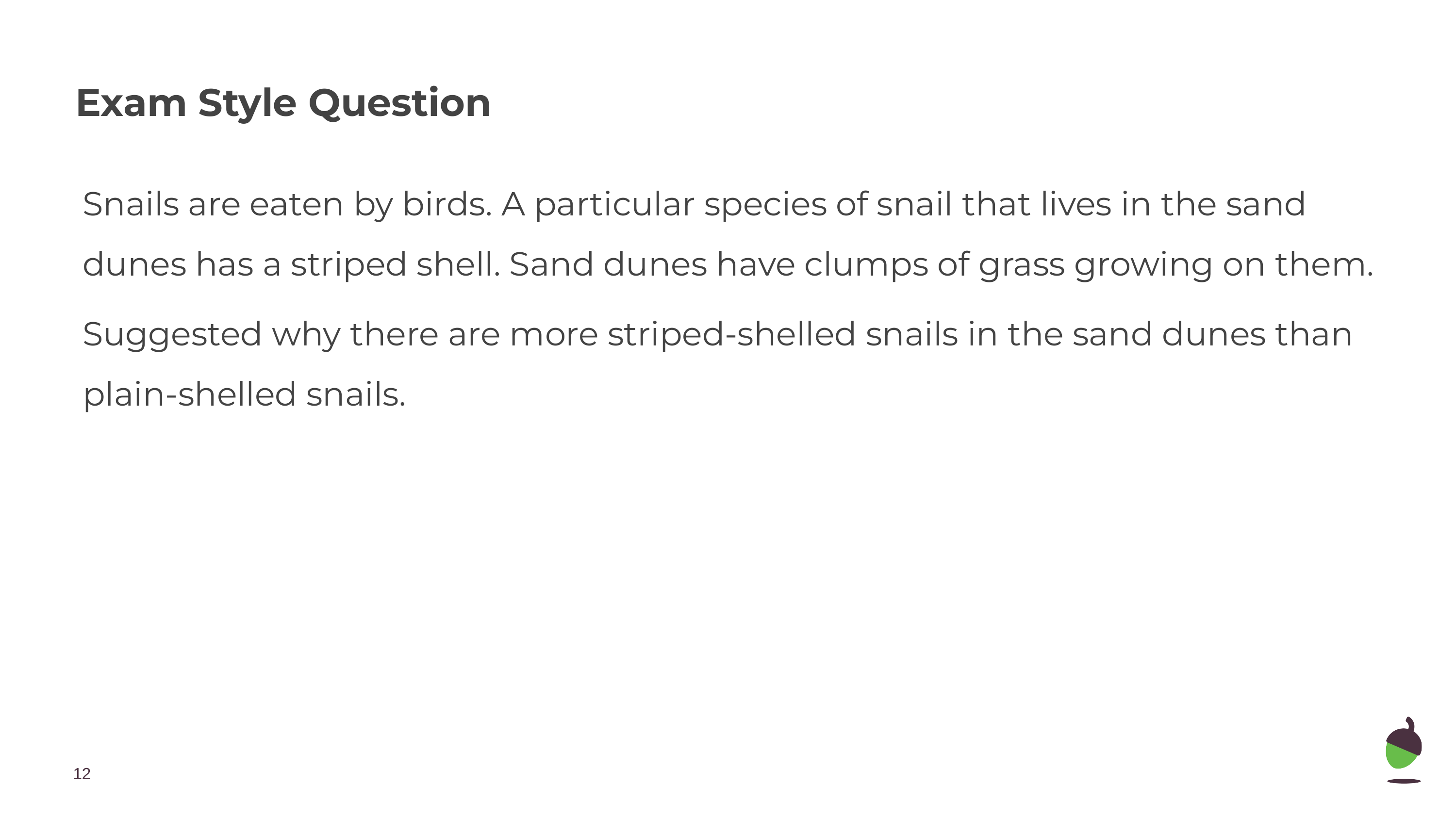

# Exam Style Question
Snails are eaten by birds. A particular species of snail that lives in the sand dunes has a striped shell. Sand dunes have clumps of grass growing on them.
Suggested why there are more striped-shelled snails in the sand dunes than plain-shelled snails.
12